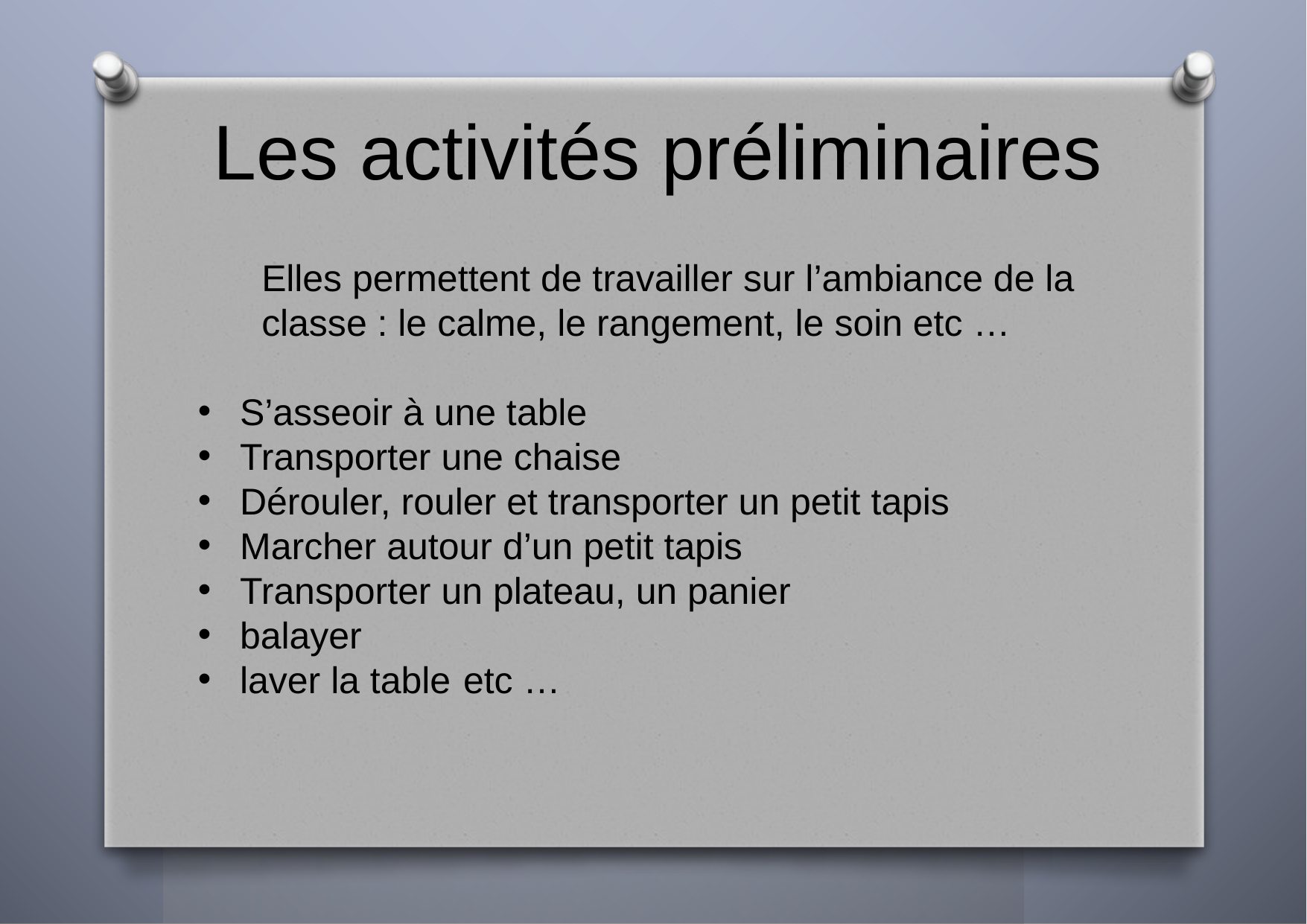

Les activités préliminaires
Elles permettent de travailler sur l’ambiance de la classe : le calme, le rangement, le soin etc …

S’asseoir à une table
Transporter une chaise
Dérouler, rouler et transporter un petit tapis
Marcher autour d’un petit tapis
Transporter un plateau, un panier
balayer
laver la table 	etc …